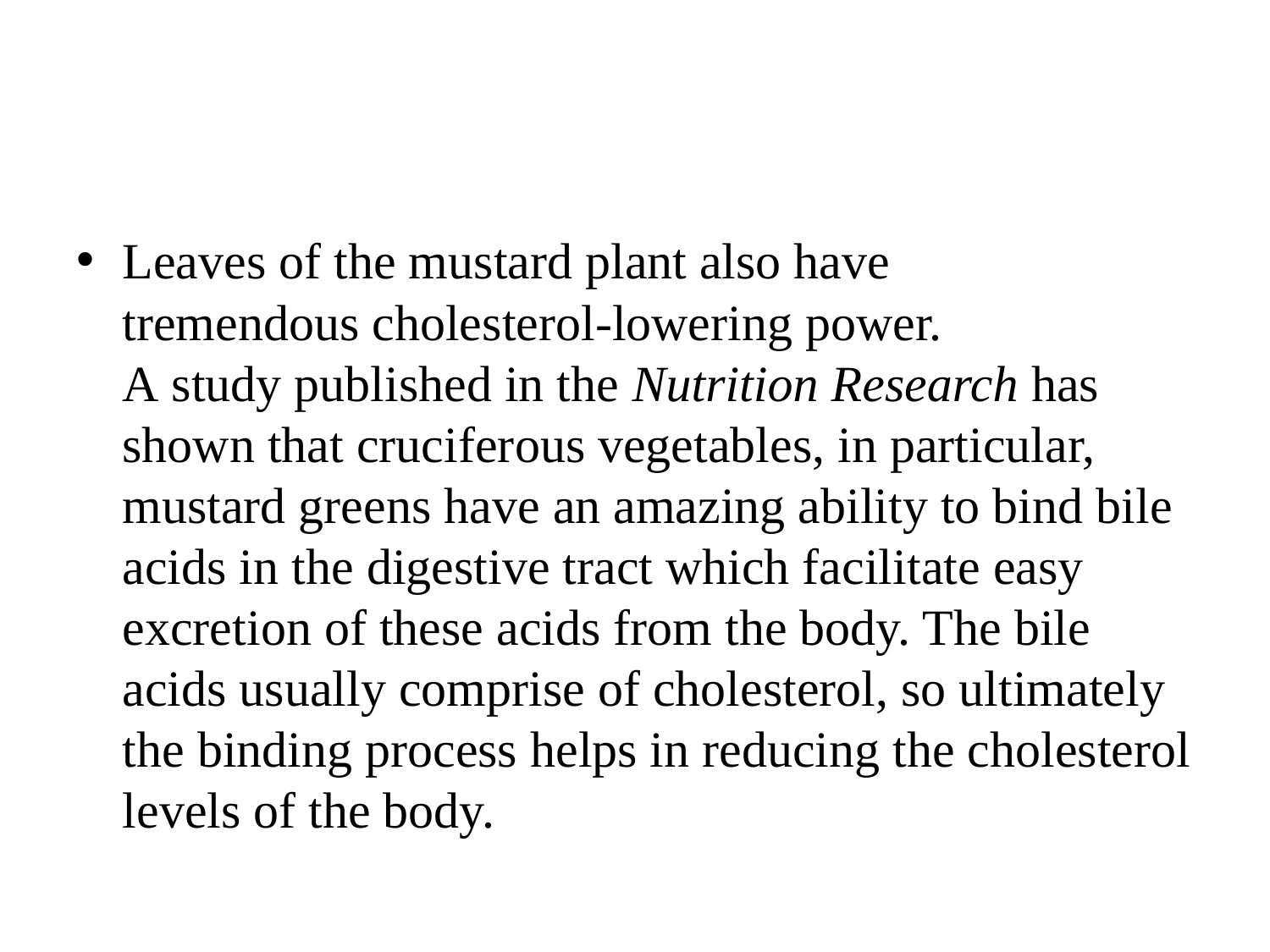

#
Leaves of the mustard plant also have tremendous cholesterol-lowering power. A study published in the Nutrition Research has shown that cruciferous vegetables, in particular, mustard greens have an amazing ability to bind bile acids in the digestive tract which facilitate easy excretion of these acids from the body. The bile acids usually comprise of cholesterol, so ultimately the binding process helps in reducing the cholesterol levels of the body.